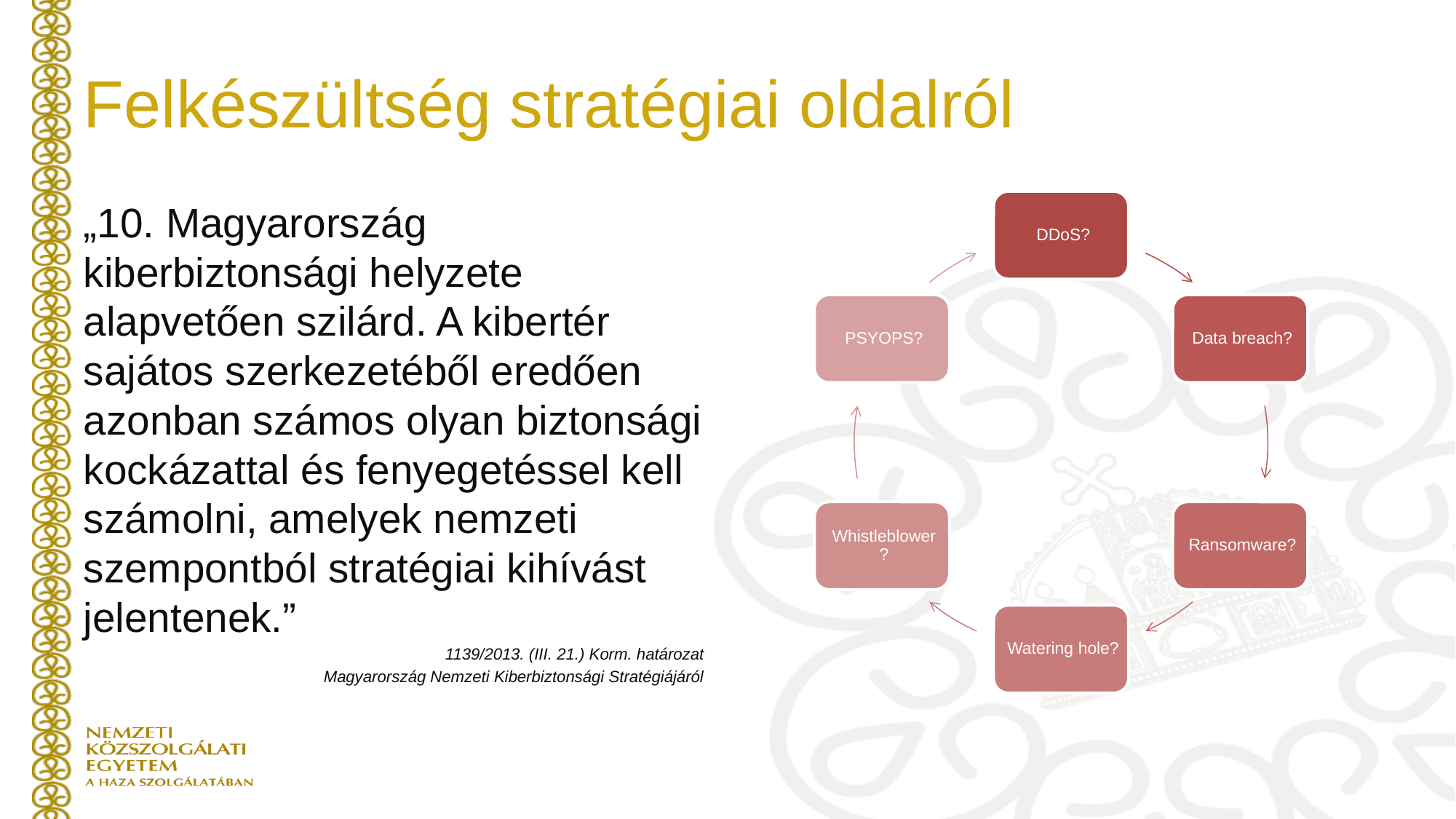

# Felkészültség stratégiai oldalról
DDoS?
Data breach?
Ransomware?
Watering hole?
Whistleblower?
PSYOPS?
„10. Magyarország kiberbiztonsági helyzete alapvetően szilárd. A kibertér sajátos szerkezetéből eredően azonban számos olyan biztonsági kockázattal és fenyegetéssel kell számolni, amelyek nemzeti szempontból stratégiai kihívást jelentenek.”
1139/2013. (III. 21.) Korm. határozat
Magyarország Nemzeti Kiberbiztonsági Stratégiájáról